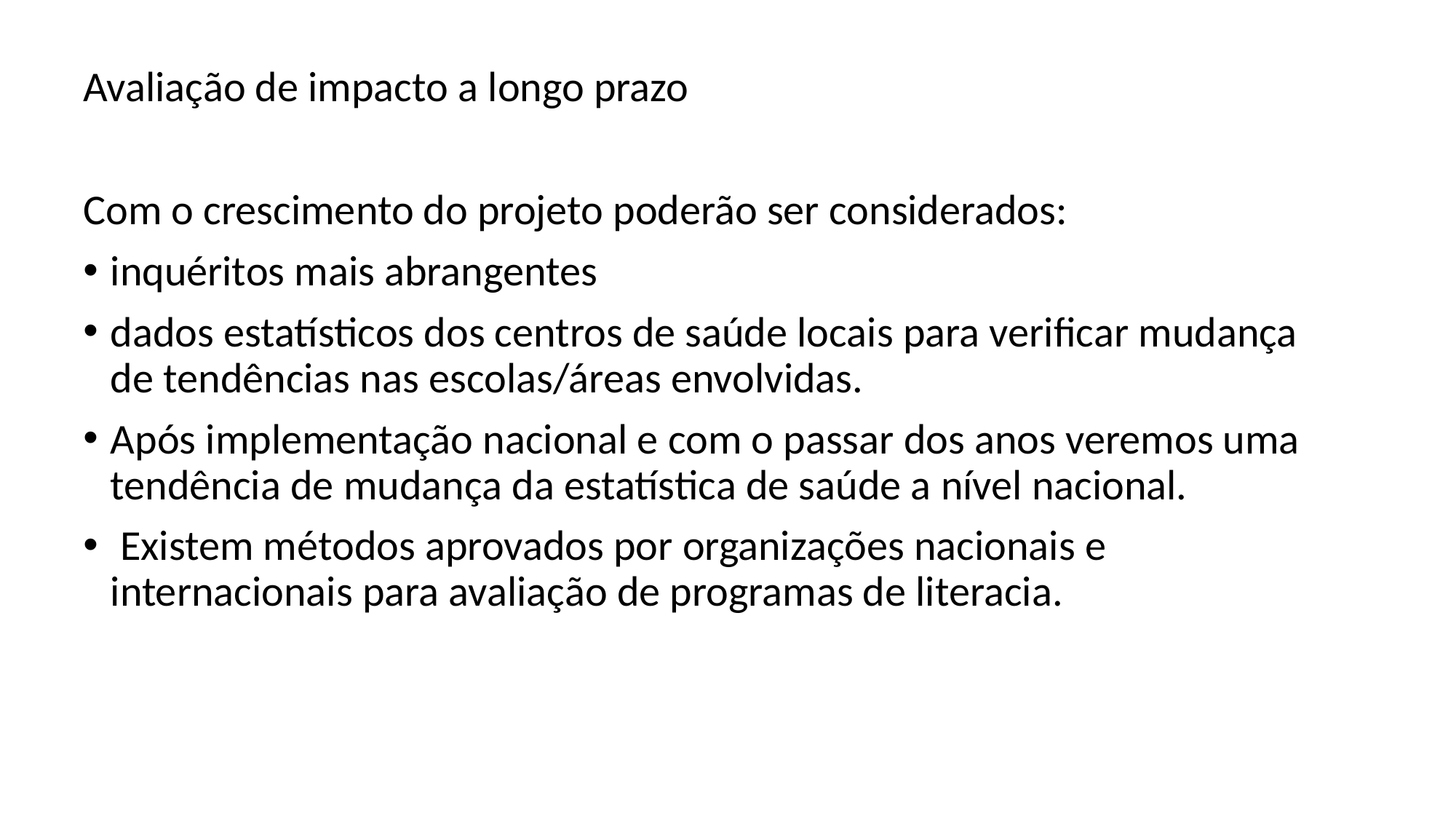

Avaliação de impacto a longo prazo
Com o crescimento do projeto poderão ser considerados:
inquéritos mais abrangentes
dados estatísticos dos centros de saúde locais para verificar mudança de tendências nas escolas/áreas envolvidas.
Após implementação nacional e com o passar dos anos veremos uma tendência de mudança da estatística de saúde a nível nacional.
 Existem métodos aprovados por organizações nacionais e internacionais para avaliação de programas de literacia.